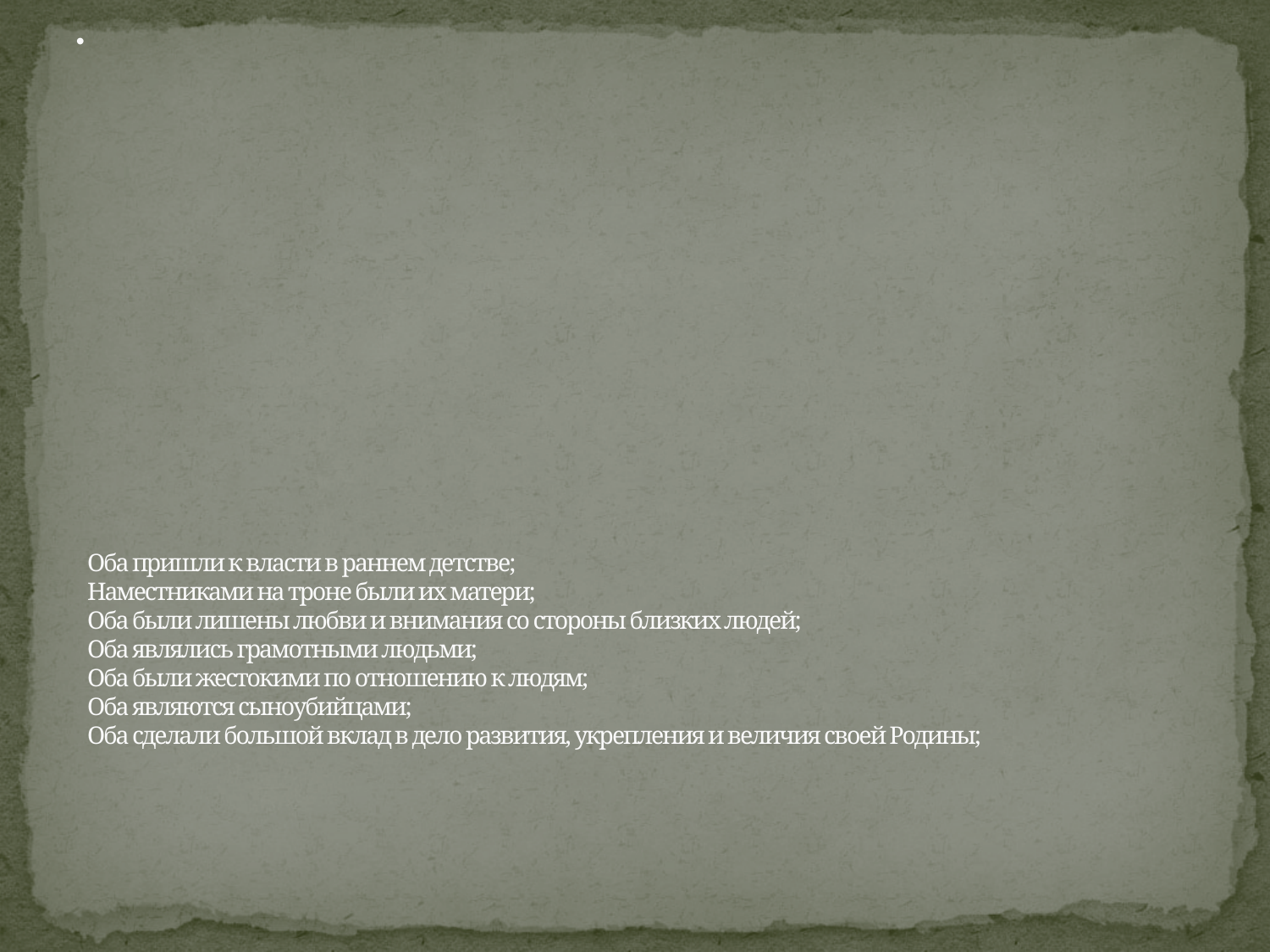

# Оба пришли к власти в раннем детстве; Наместниками на троне были их матери; Оба были лишены любви и внимания со стороны близких людей; Оба являлись грамотными людьми; Оба были жестокими по отношению к людям; Оба являются сыноубийцами; Оба сделали большой вклад в дело развития, укрепления и величия своей Родины;